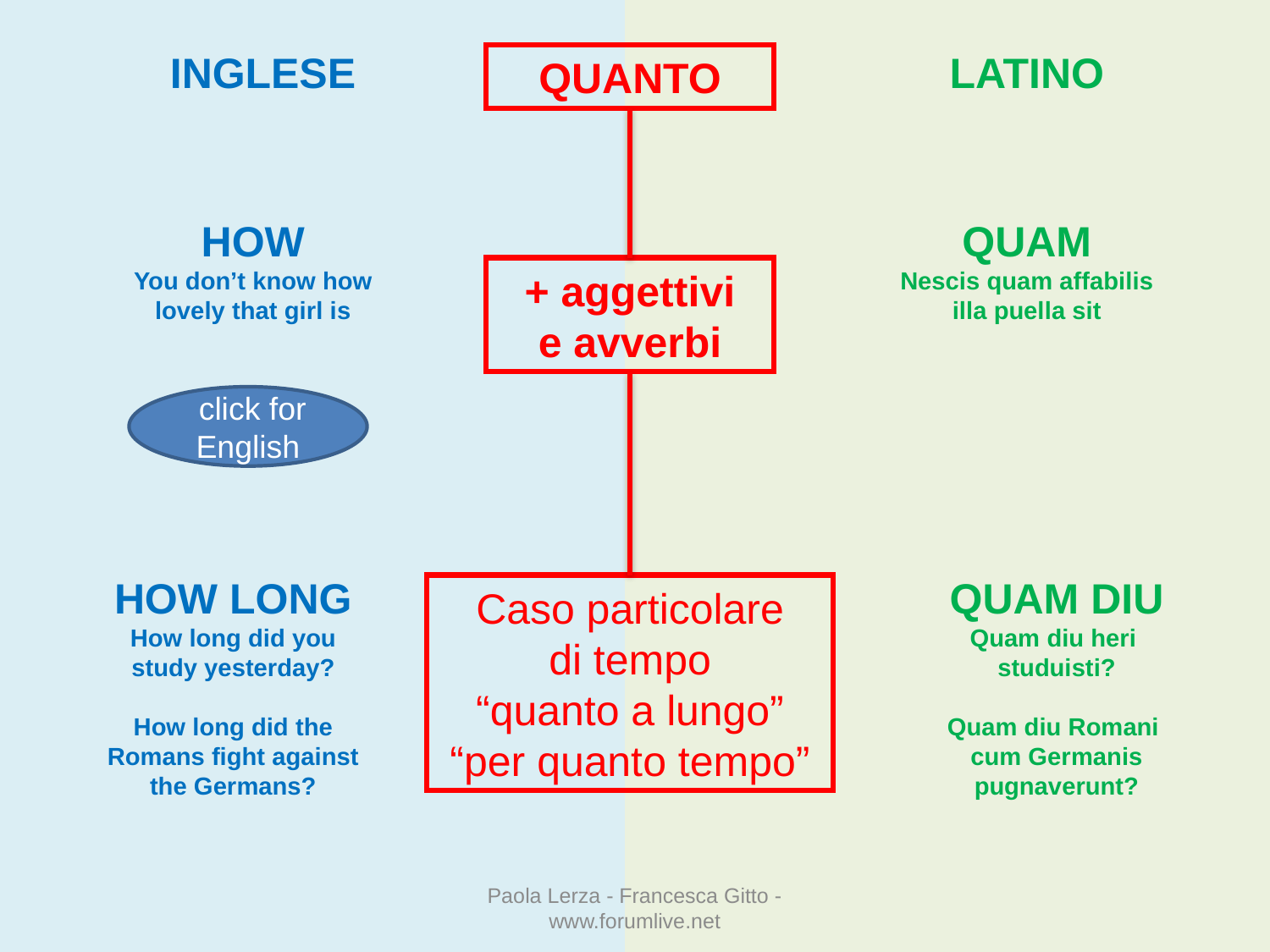

INGLESE
LATINO
QUANTO
HOW
You don’t know how lovely that girl is
QUAM
Nescis quam affabilis
illa puella sit
+ aggettivi
e avverbi
 click for English
HOW LONG
How long did you study yesterday?

How long did the Romans fight against the Germans?
QUAM DIU
Quam diu heri
studuisti?

Quam diu Romani
cum Germanis
pugnaverunt?
Caso particolare
di tempo
“quanto a lungo”
“per quanto tempo”
Paola Lerza - Francesca Gitto - www.forumlive.net